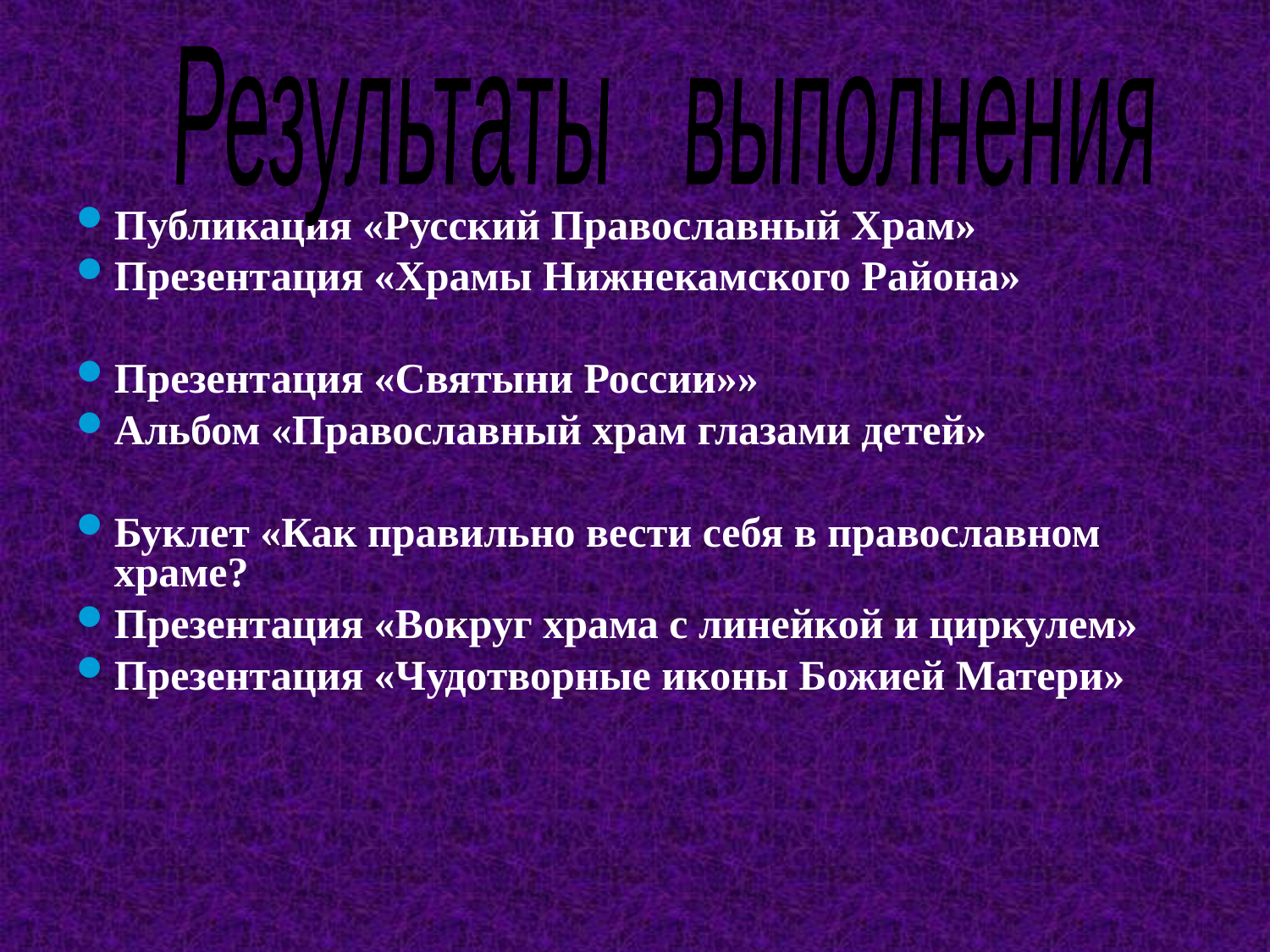

Результаты   выполнения
Публикация «Русский Православный Храм»
Презентация «Храмы Нижнекамского Района»

Презентация «Святыни России»»
Альбом «Православный храм глазами детей»

Буклет «Как правильно вести себя в православном храме?
Презентация «Вокруг храма с линейкой и циркулем»
Презентация «Чудотворные иконы Божией Матери»